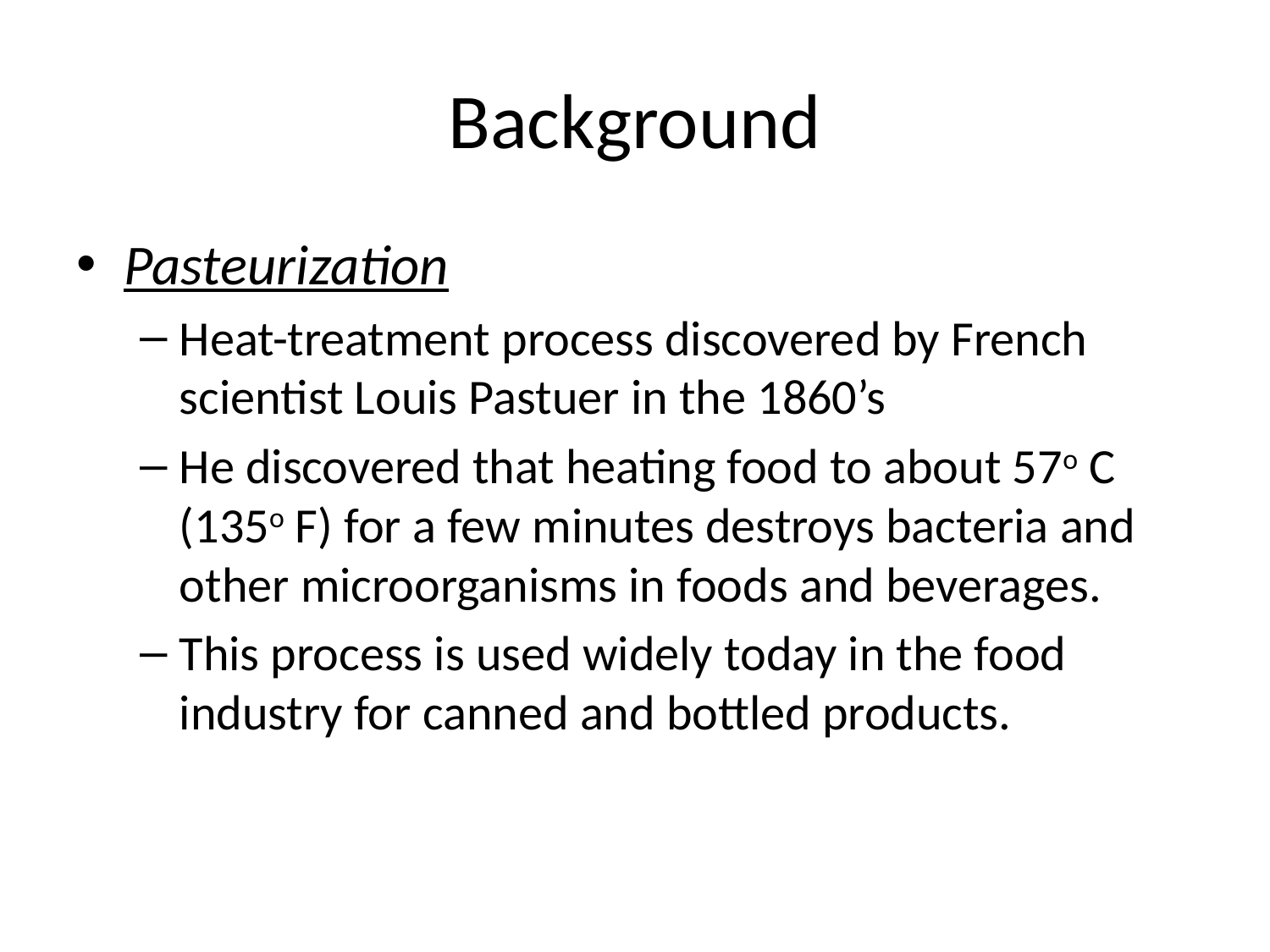

# Background
Pasteurization
Heat-treatment process discovered by French scientist Louis Pastuer in the 1860’s
He discovered that heating food to about 57o C (135o F) for a few minutes destroys bacteria and other microorganisms in foods and beverages.
This process is used widely today in the food industry for canned and bottled products.